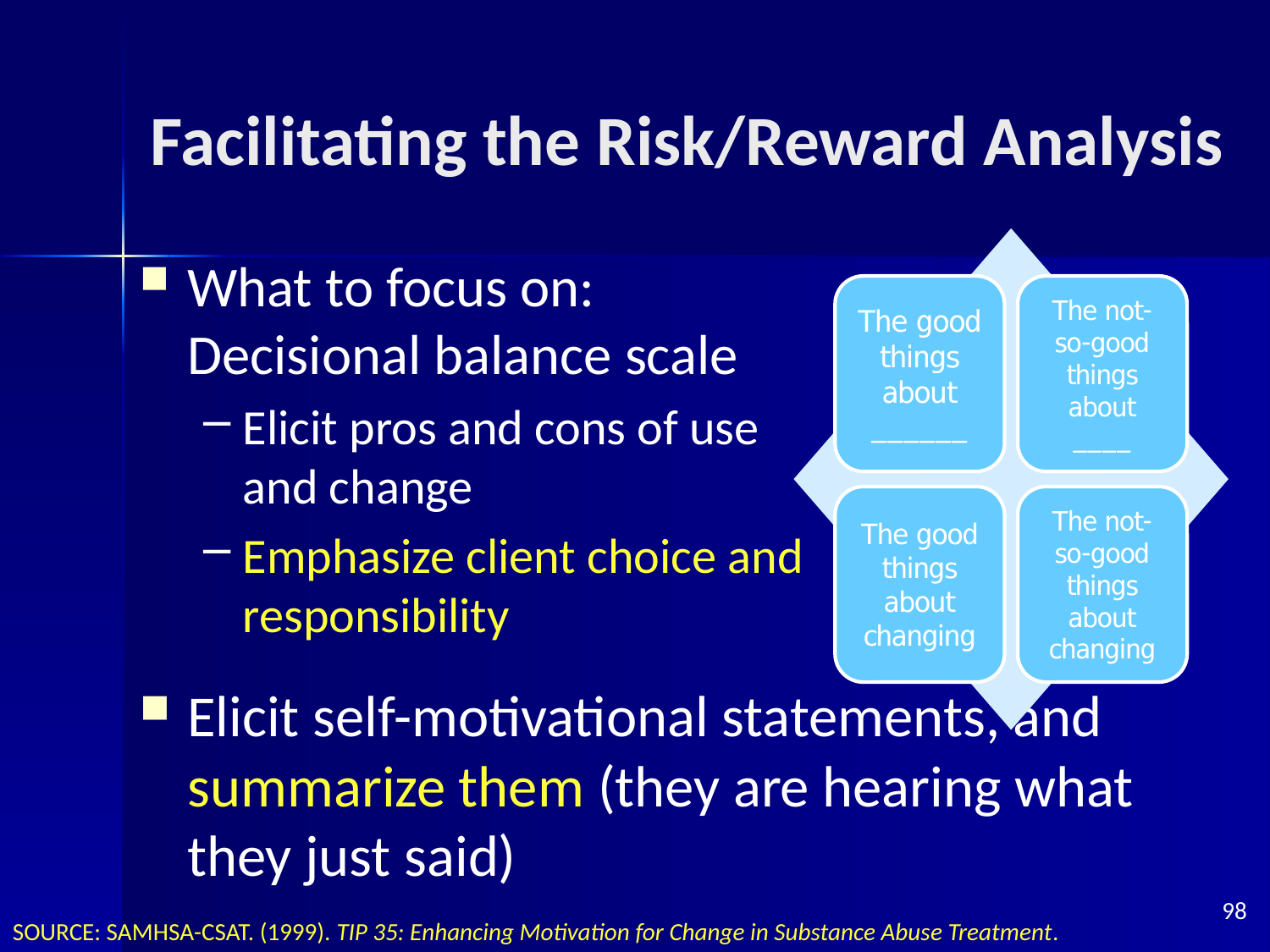

# Facilitating the Risk/Reward Analysis

What to focus on:
Decisional balance scale
Elicit pros and cons of use
and change
Emphasize client choice and
responsibility

Elicit self-motivational statements, and summarize them (they are hearing what they just said)
The good things about ______
The not- so-good things about ____
The good things about changing
The not-so-good things about changing
98
SOURCE: SAMHSA-CSAT. (1999). TIP 35: Enhancing Motivation for Change in Substance Abuse Treatment.